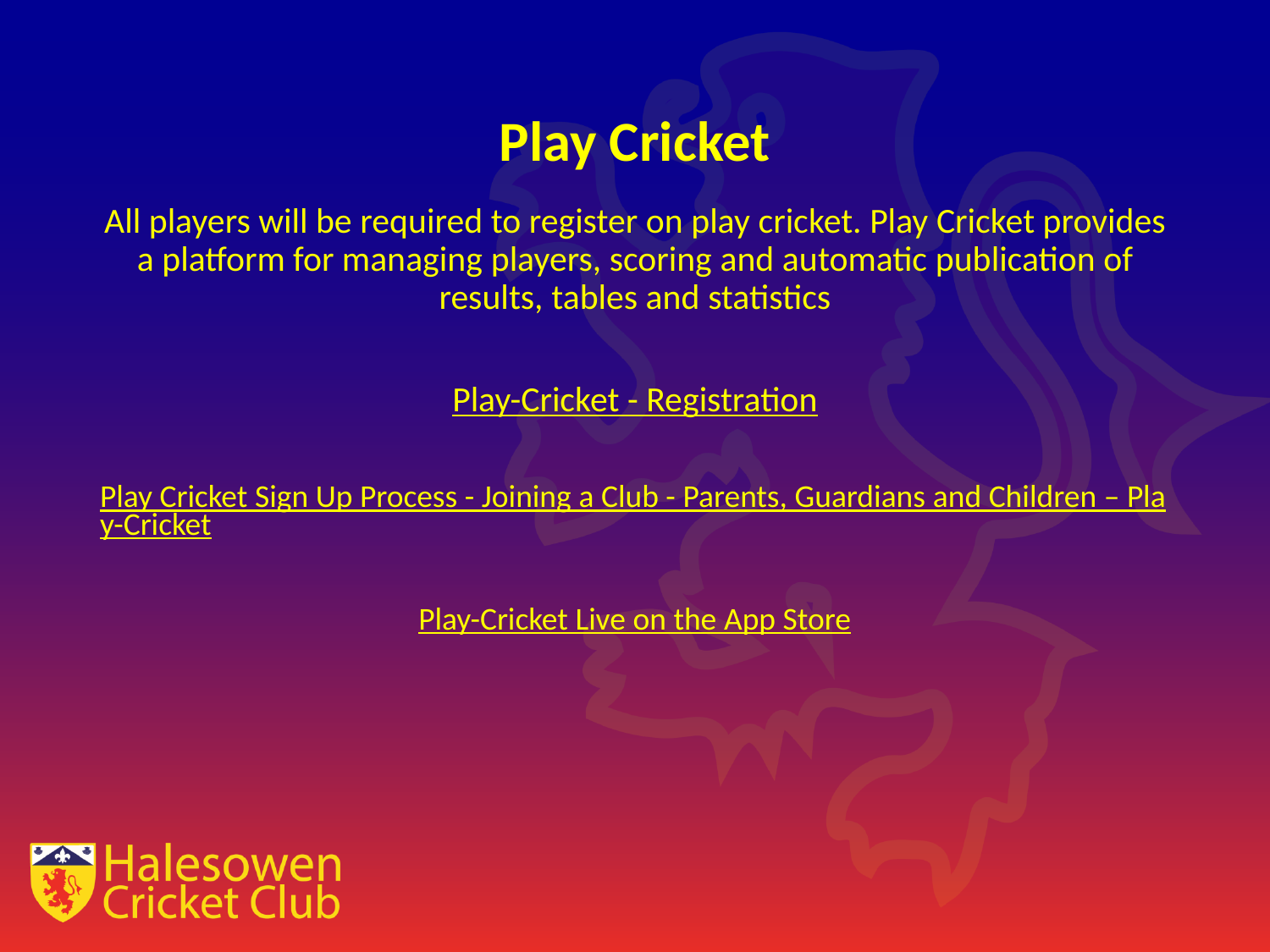

# Play Cricket
All players will be required to register on play cricket. Play Cricket provides a platform for managing players, scoring and automatic publication of results, tables and statistics

Play-Cricket - Registration

Play Cricket Sign Up Process - Joining a Club - Parents, Guardians and Children – Play-Cricket

Play-Cricket Live on the App Store